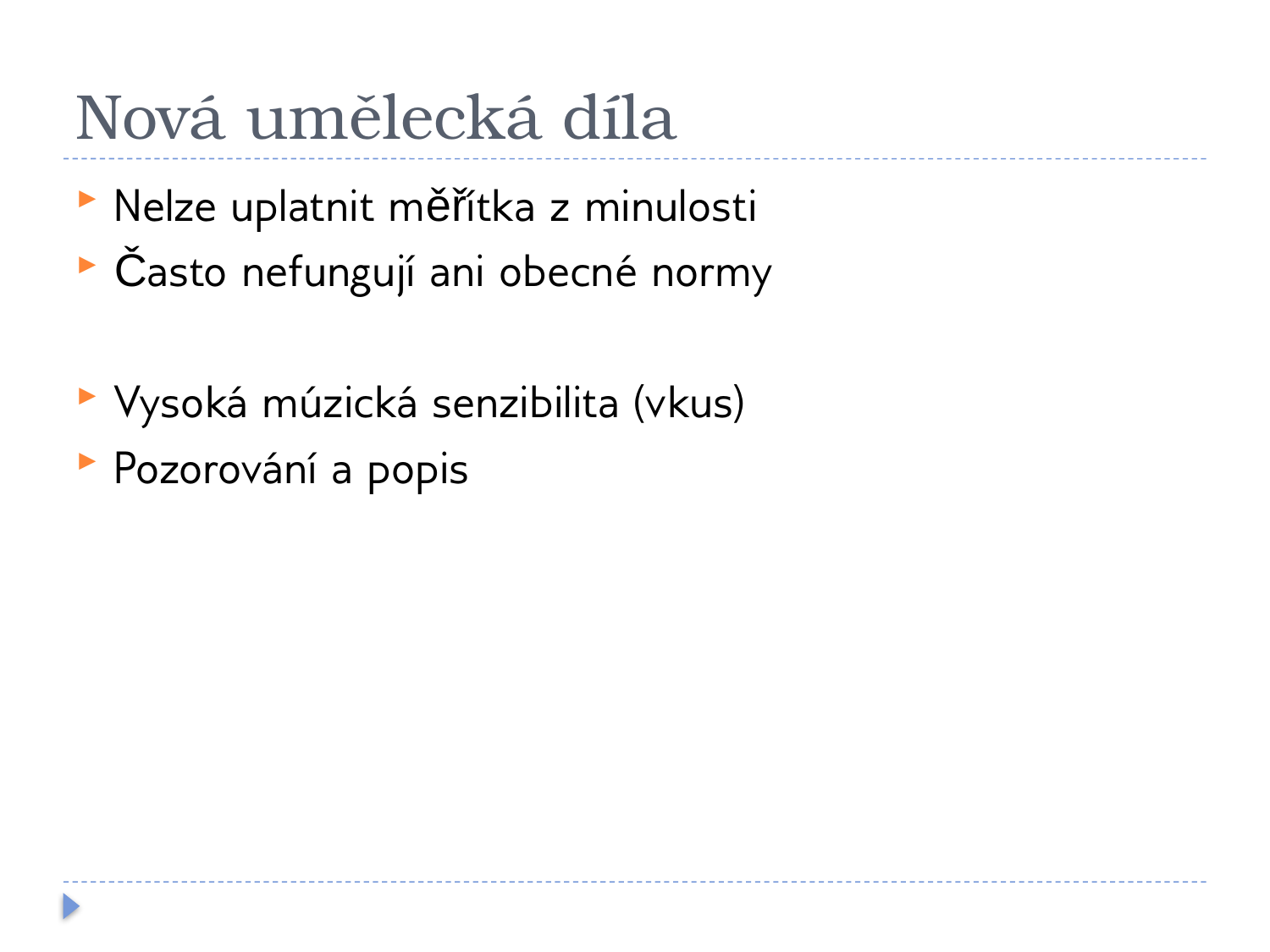

# Nová umělecká díla
Nelze uplatnit měřítka z minulosti
Často nefungují ani obecné normy

Vysoká múzická senzibilita (vkus)
Pozorování a popis